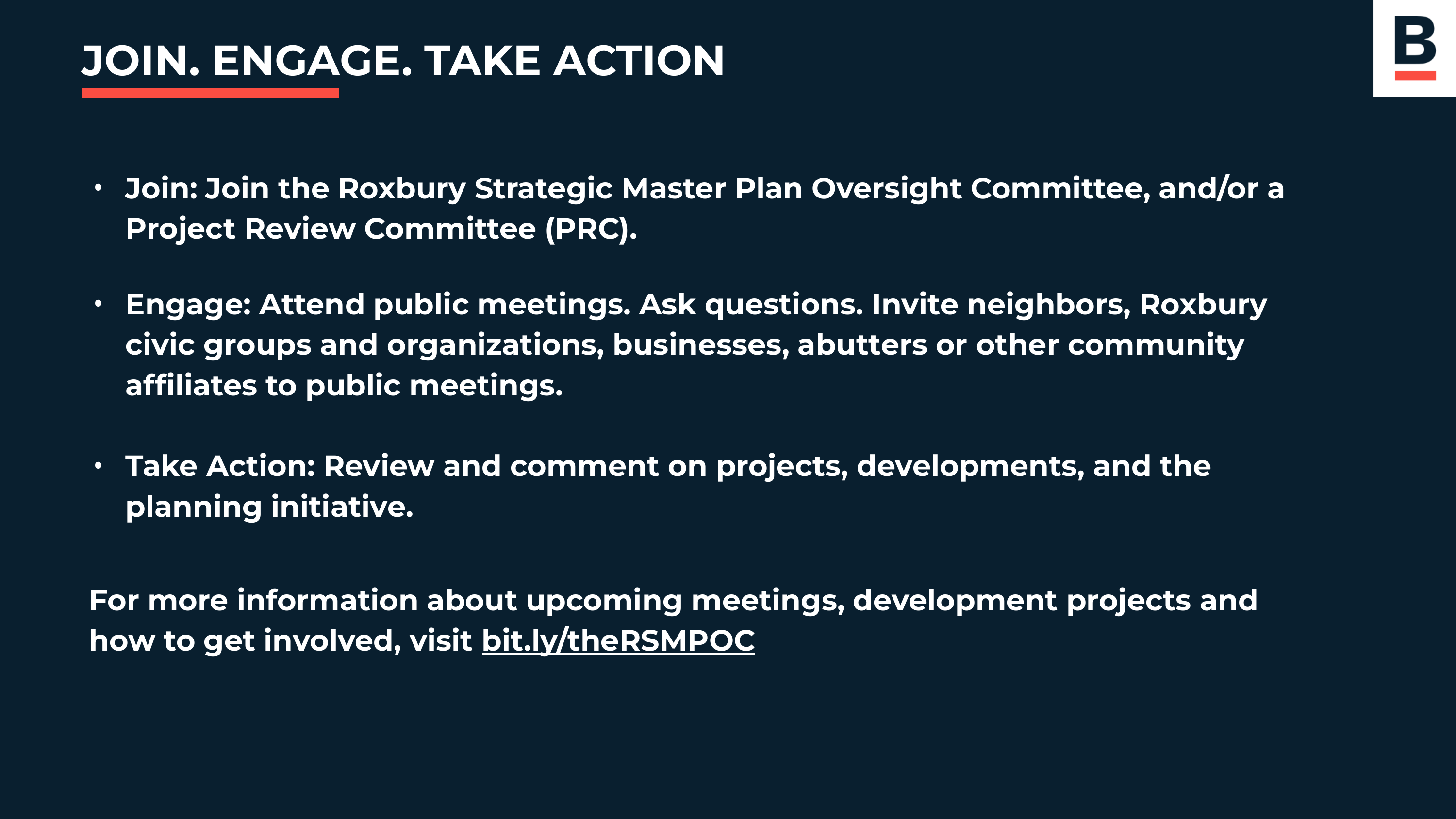

JOIN. ENGAGE. TAKE ACTION

Join: Join the Roxbury Strategic Master Plan Oversight Committee, and/or a Project Review Committee (PRC).
Engage: Attend public meetings. Ask questions. Invite neighbors, Roxbury civic groups and organizations, businesses, abutters or other community affiliates to public meetings.
Take Action: Review and comment on projects, developments, and the planning initiative.

For more information about upcoming meetings, development projects and how to get involved, visit bit.ly/theRSMPOC